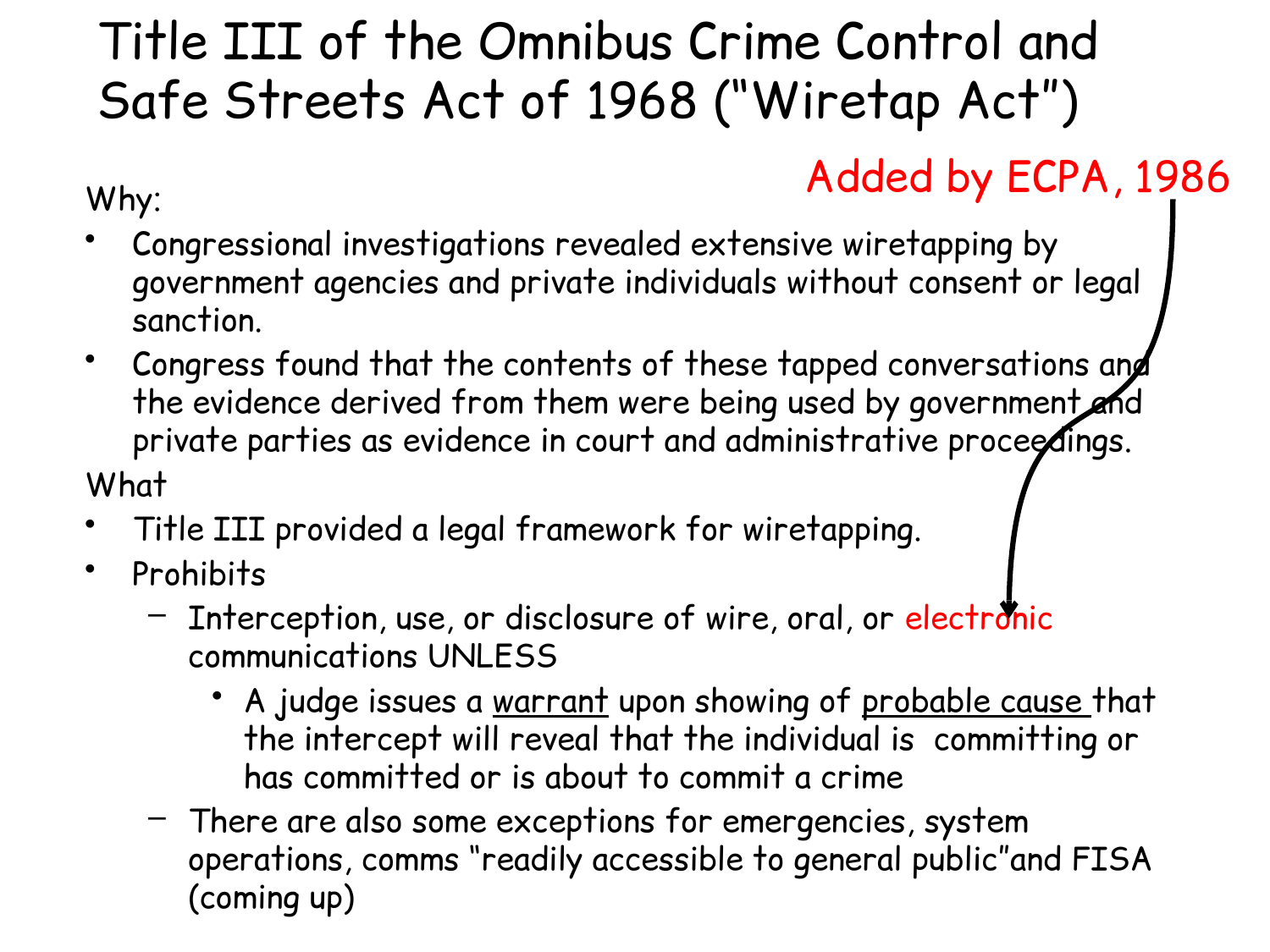

# Title III of the Omnibus Crime Control and Safe Streets Act of 1968 (“Wiretap Act”)
Added by ECPA, 1986
Why:
Congressional investigations revealed extensive wiretapping by government agencies and private individuals without consent or legal sanction.
Congress found that the contents of these tapped conversations and the evidence derived from them were being used by government and private parties as evidence in court and administrative proceedings.
What
Title III provided a legal framework for wiretapping.
Prohibits
Interception, use, or disclosure of wire, oral, or electronic communications UNLESS
A judge issues a warrant upon showing of probable cause that the intercept will reveal that the individual is  committing or has committed or is about to commit a crime
There are also some exceptions for emergencies, system operations, comms “readily accessible to general public”and FISA (coming up)